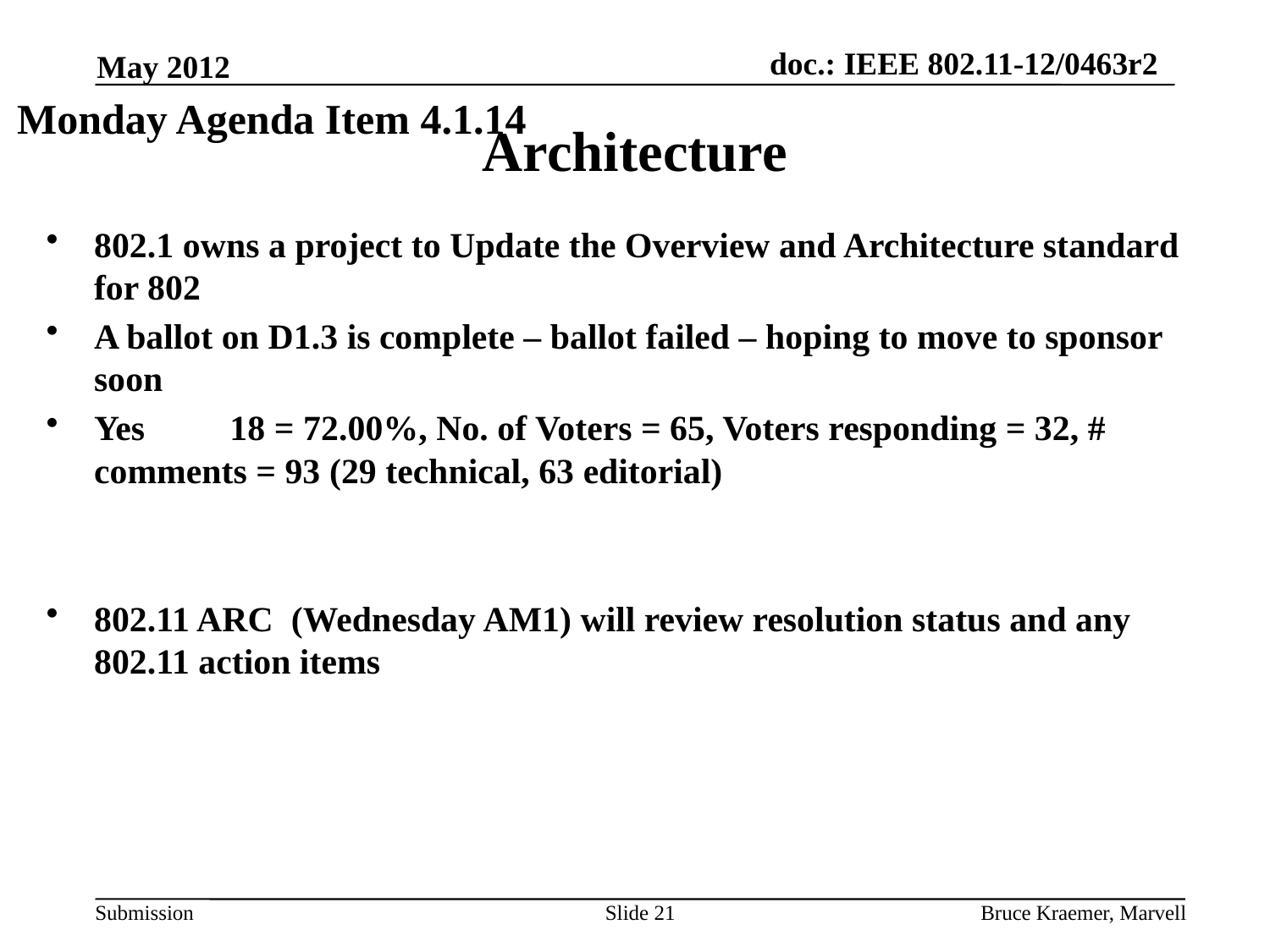

May 2012
Monday Agenda Item 4.1.14
# Architecture
802.1 owns a project to Update the Overview and Architecture standard for 802
A ballot on D1.3 is complete – ballot failed – hoping to move to sponsor soon
Yes	 18 = 72.00%, No. of Voters = 65, Voters responding = 32, # comments = 93 (29 technical, 63 editorial)

802.11 ARC  (Wednesday AM1) will review resolution status and any 802.11 action items

Slide 21
Bruce Kraemer, Marvell